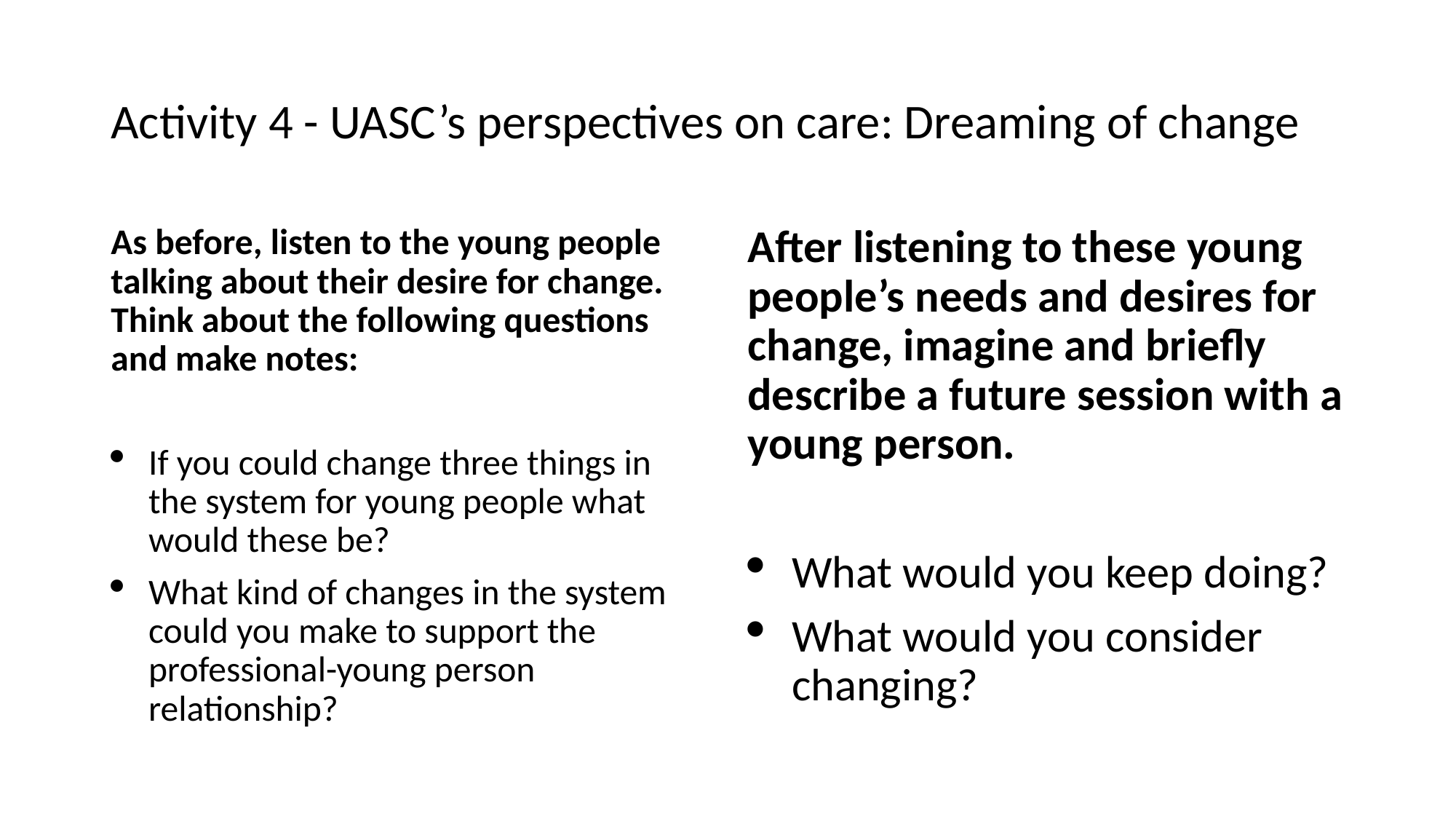

# Activity 4 - UASC’s perspectives on care: Dreaming of change
As before, listen to the young people talking about their desire for change. Think about the following questions and make notes:

If you could change three things in the system for young people what would these be?
What kind of changes in the system could you make to support the professional-young person relationship?

After listening to these young people’s needs and desires for change, imagine and briefly describe a future session with a young person.

What would you keep doing?
What would you consider changing?